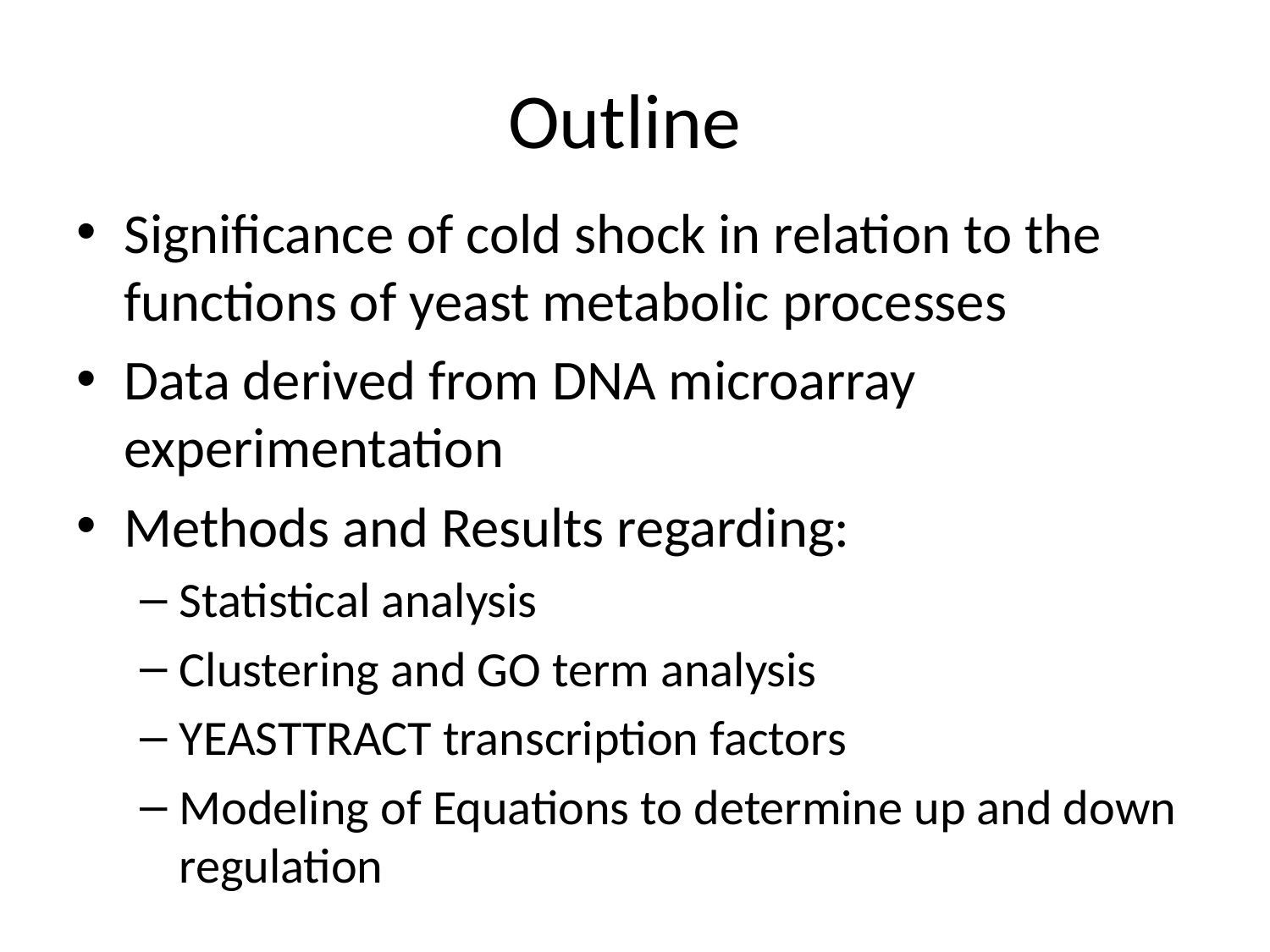

# Outline
Significance of cold shock in relation to the functions of yeast metabolic processes
Data derived from DNA microarray experimentation
Methods and Results regarding:
Statistical analysis
Clustering and GO term analysis
YEASTTRACT transcription factors
Modeling of Equations to determine up and down regulation